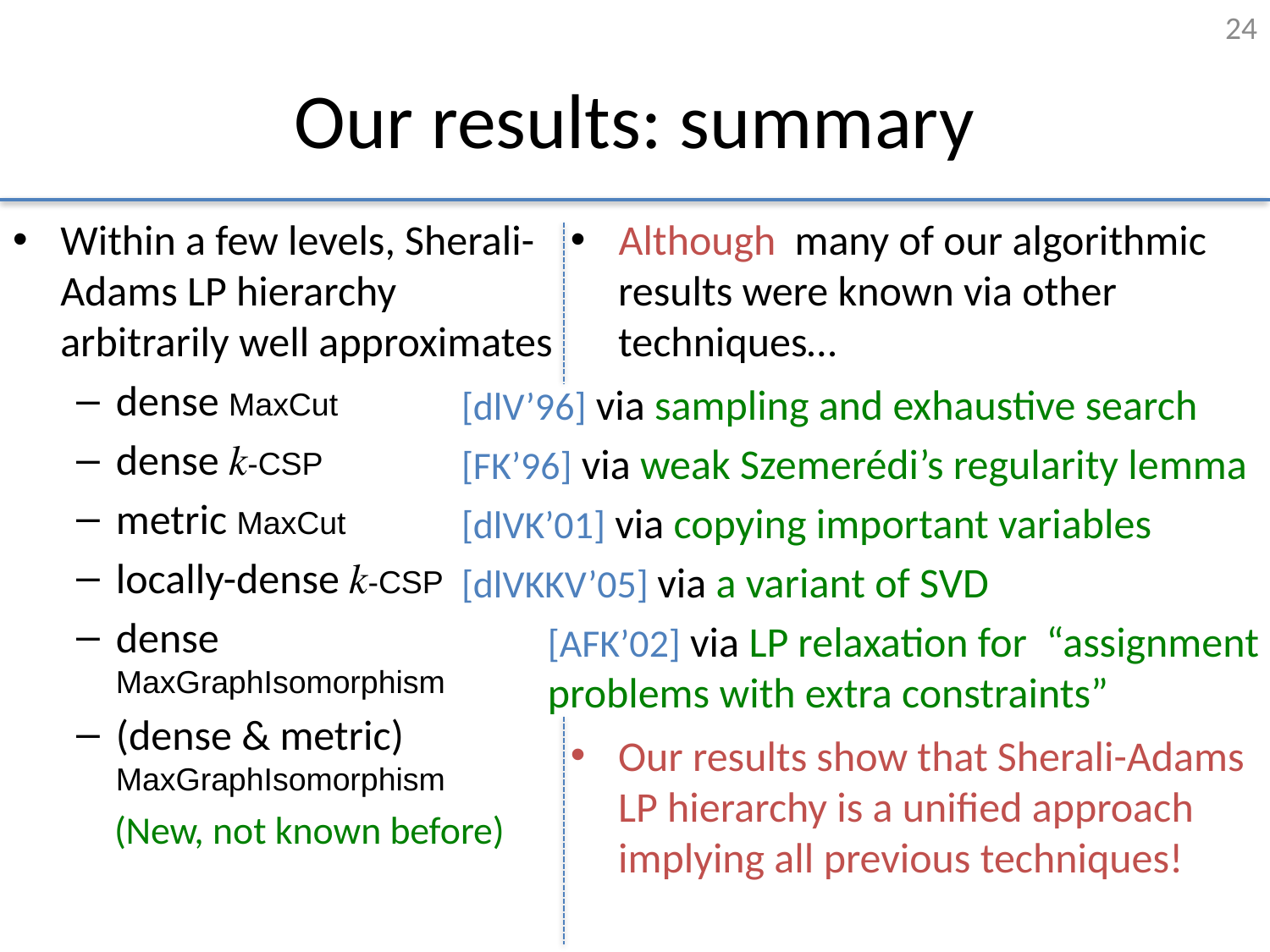

24
# Our results: summary
Within a few levels, Sherali-Adams LP hierarchy arbitrarily well approximates
dense MaxCut
dense k-CSP
metric MaxCut
locally-dense k-CSP
dense MaxGraphIsomorphism
(dense & metric) MaxGraphIsomorphism
 Although many of our algorithmic results were known via other techniques…

Our results show that Sherali-Adams LP hierarchy is a unified approach implying all previous techniques!
Although
[dlV’96] via sampling and exhaustive search
[FK’96] via weak Szemerédi’s regularity lemma
[dlVK’01] via copying important variables
[dlVKKV’05] via a variant of SVD
[AFK’02] via LP relaxation for  “assignment problems with extra constraints”
(New, not known before)